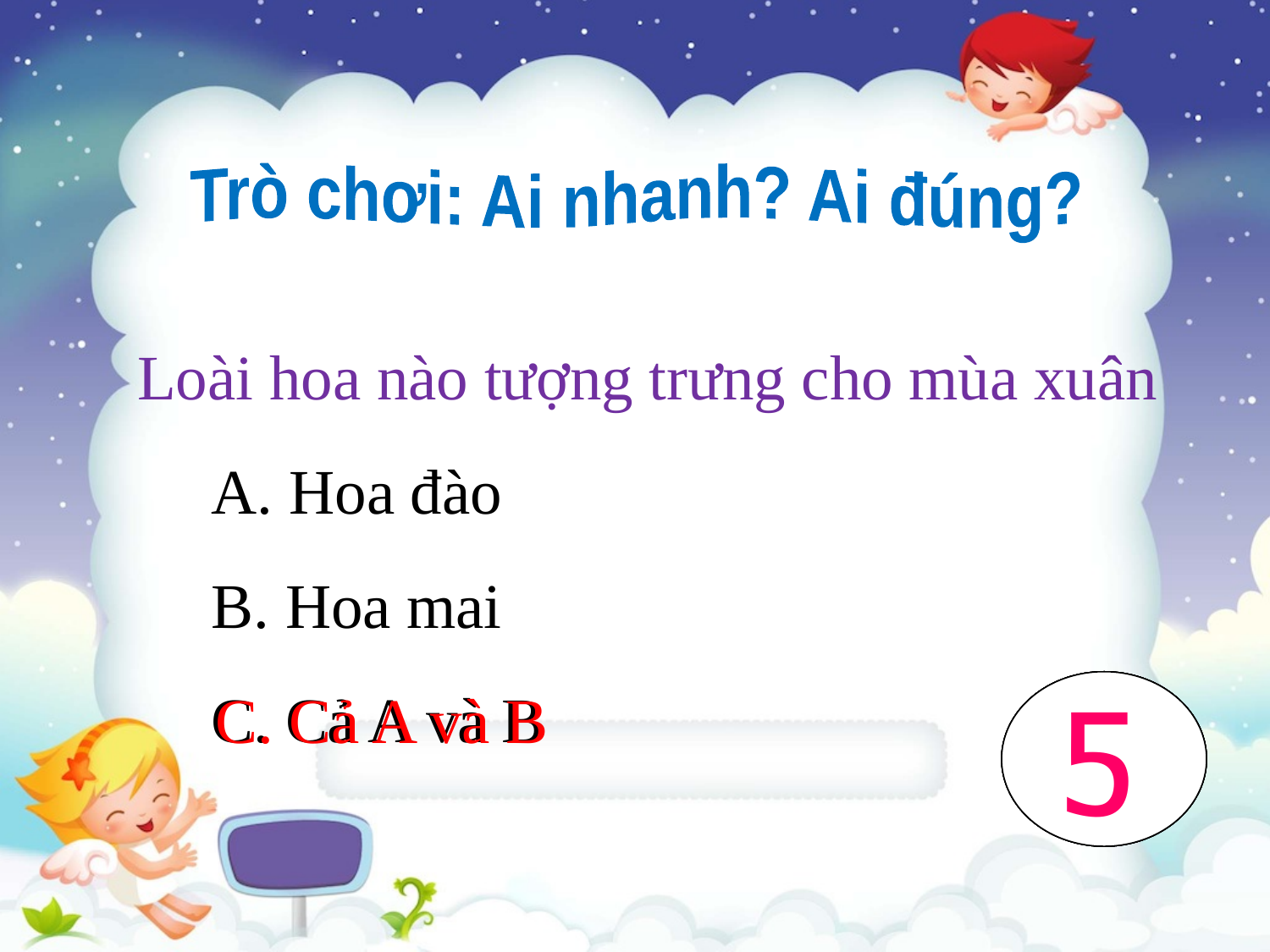

Trò chơi: Ai nhanh? Ai đúng?
Loài hoa nào tượng trưng cho mùa xuân
A. Hoa đào
B. Hoa mai
C. Cả A và B
C. Cả A và B
0
1
2
3
4
5